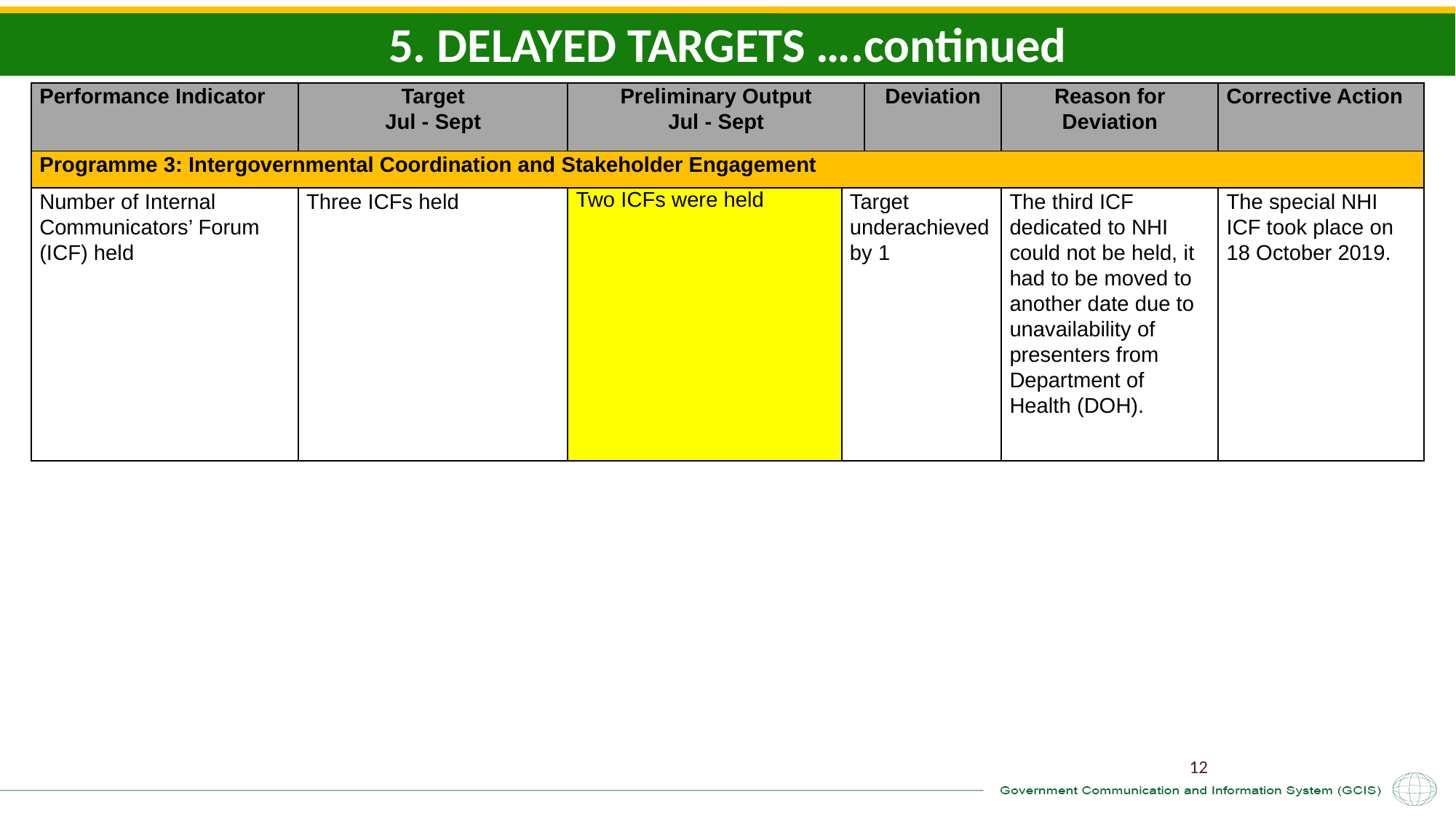

5. DELAYED TARGETS ….continued
| Performance Indicator | Target Jul - Sept | Preliminary Output Jul - Sept |  | Deviation | Reason for Deviation | Corrective Action |
| --- | --- | --- | --- | --- | --- | --- |
| Programme 3: Intergovernmental Coordination and Stakeholder Engagement |  |  |  |  |  |  |
| Number of Internal Communicators’ Forum (ICF) held | Three ICFs held | Two ICFs were held | Target underachieved by 1 |  | The third ICF dedicated to NHI could not be held, it had to be moved to another date due to unavailability of presenters from Department of Health (DOH). | The special NHI ICF took place on 18 October 2019. |

12